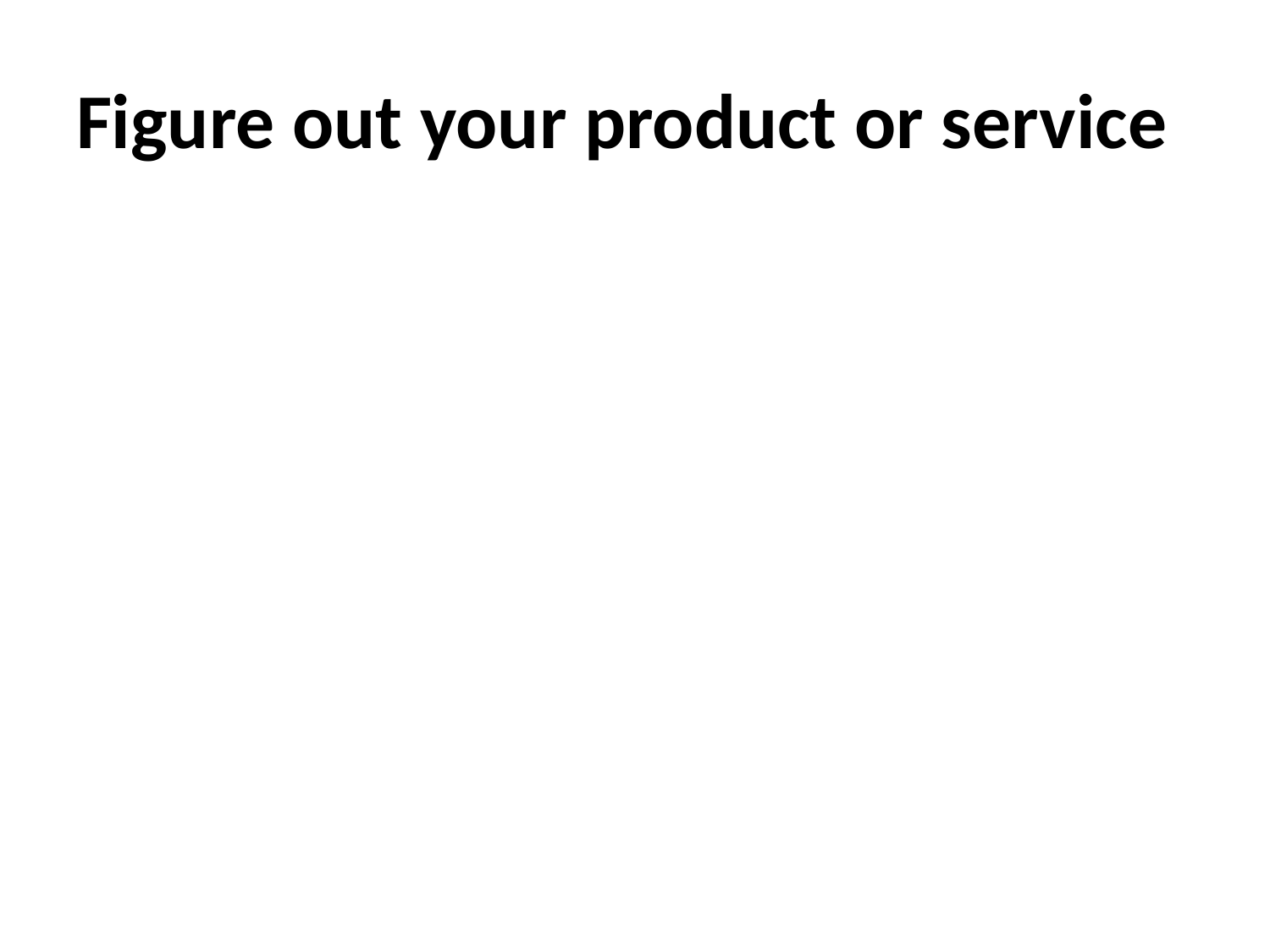

# Figure out your product or service